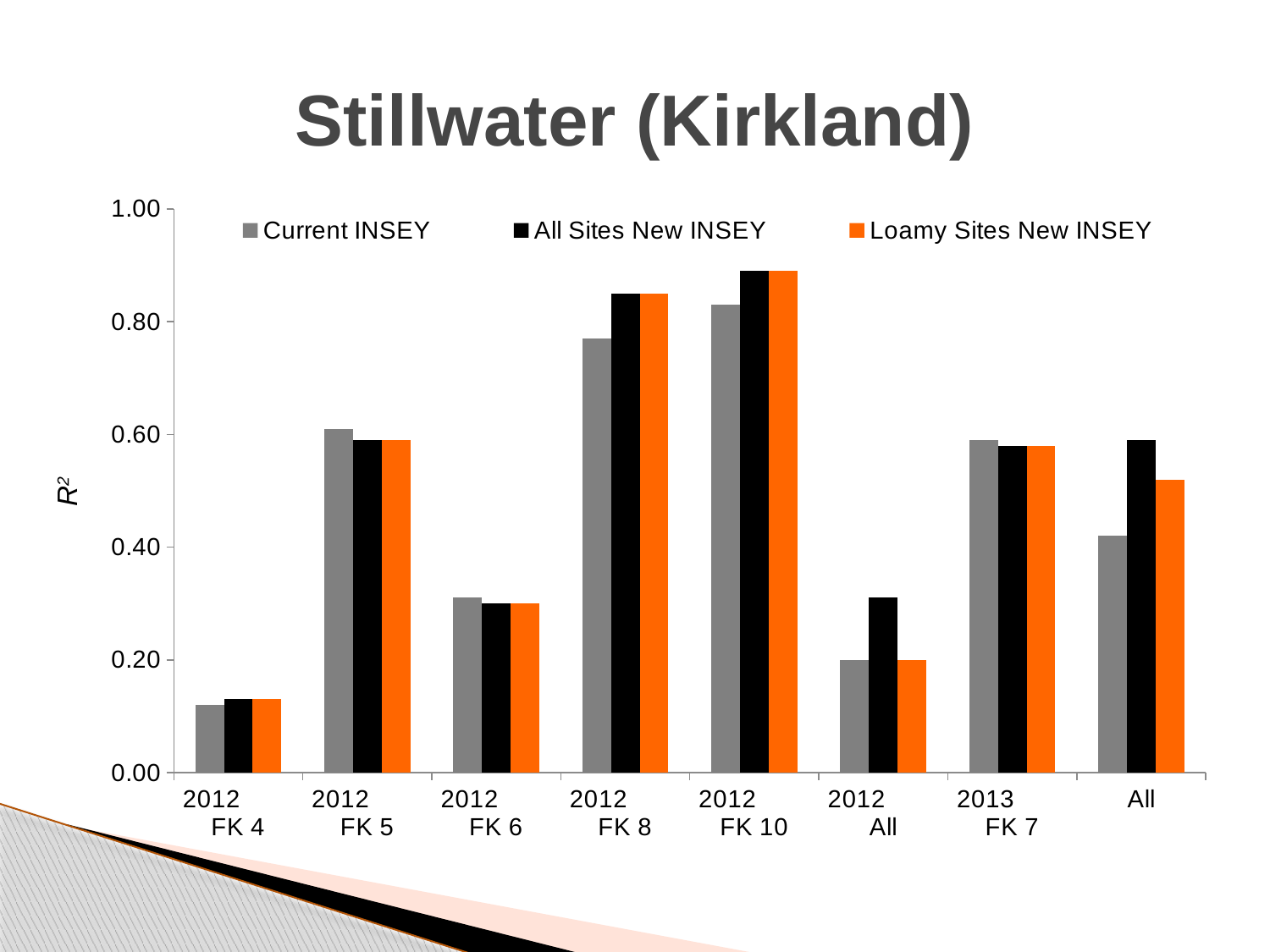

# Stillwater (Kirkland)

### Chart

| Category | Current INSEY | All Sites New INSEY | Loamy Sites New INSEY |
|---|---|---|---|
| 2012         FK 4 | 0.12000000000000001 | 0.13 | 0.13 |
| 2012         FK 5 | 0.6100000000000001 | 0.59 | 0.59 |
| 2012         FK 6 | 0.31000000000000005 | 0.30000000000000004 | 0.30000000000000004 |
| 2012         FK 8 | 0.7700000000000001 | 0.8500000000000001 | 0.8500000000000001 |
| 2012         FK 10 | 0.8300000000000001 | 0.89 | 0.89 |
| 2012         All | 0.2 | 0.31000000000000005 | 0.2 |
| 2013         FK 7 | 0.59 | 0.5800000000000001 | 0.5800000000000001 |
| All | 0.42000000000000004 | 0.59 | 0.52 |
R2